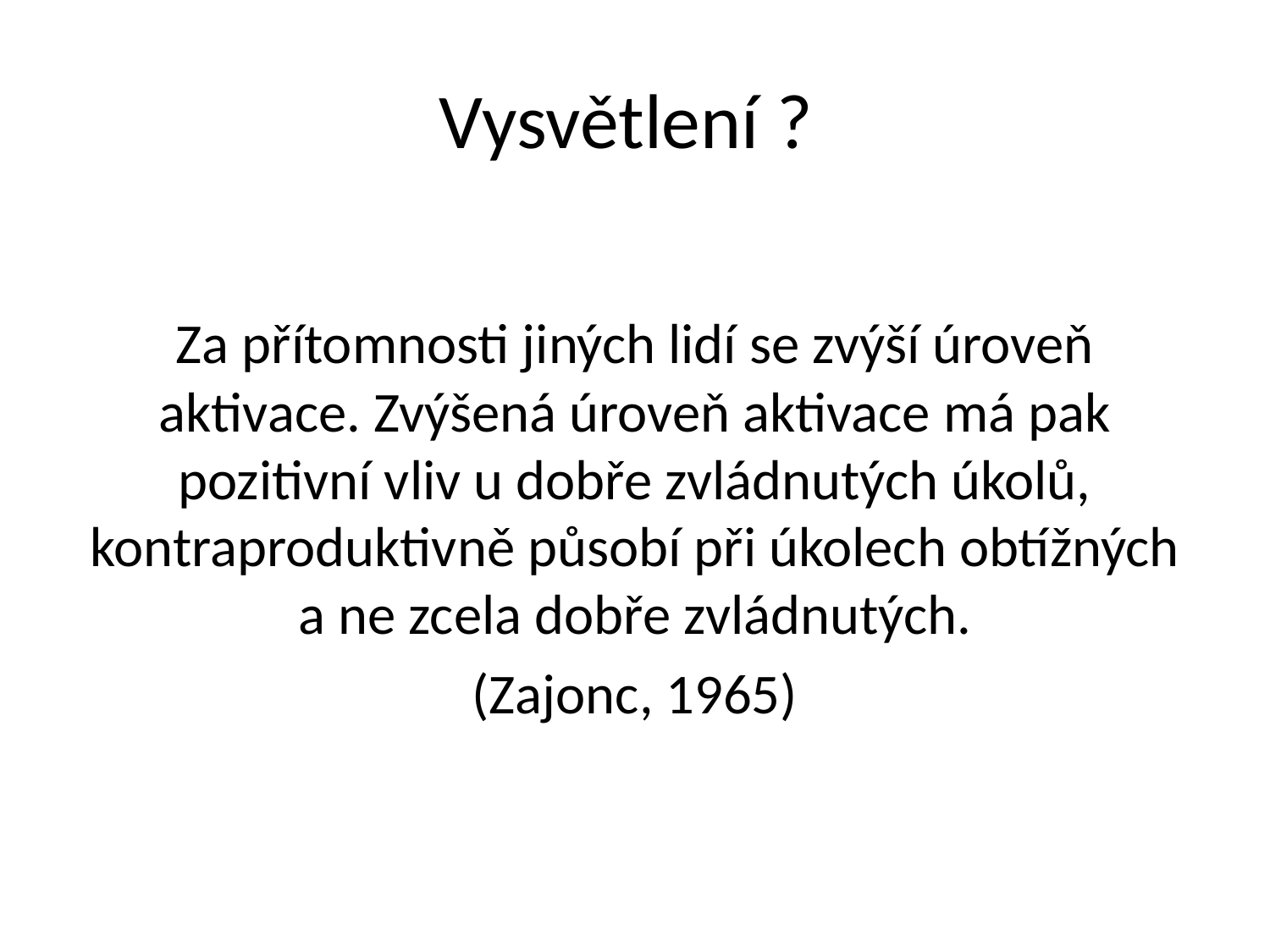

# Vysvětlení ?

Za přítomnosti jiných lidí se zvýší úroveň aktivace. Zvýšená úroveň aktivace má pak pozitivní vliv u dobře zvládnutých úkolů, kontraproduktivně působí při úkolech obtížných a ne zcela dobře zvládnutých.
(Zajonc, 1965)